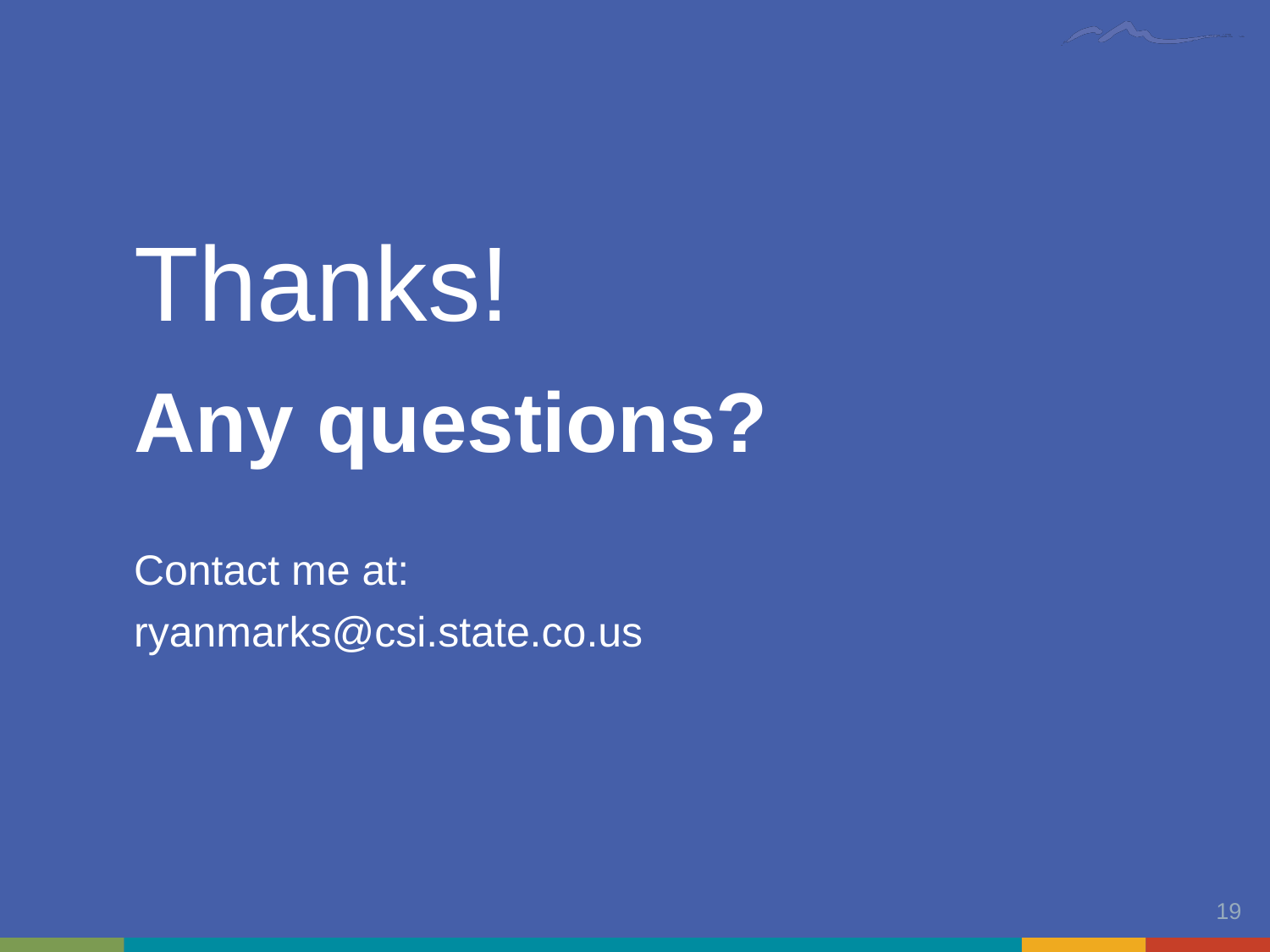

Thanks!
Any questions?
Contact me at:
ryanmarks@csi.state.co.us
19